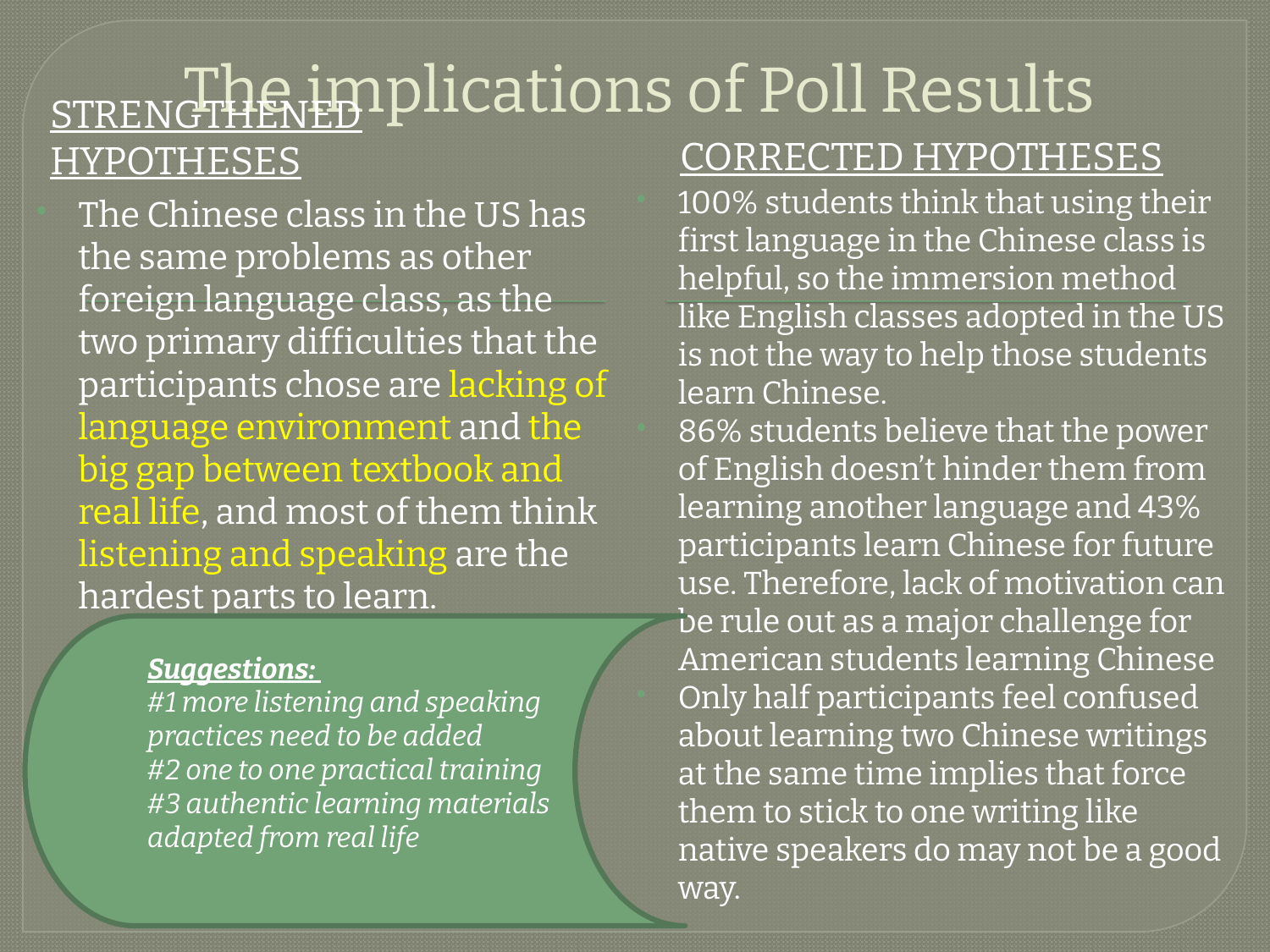

# The implications of Poll Results
Corrected hypotheses
Strengthened hypotheses

100% students think that using their first language in the Chinese class is helpful, so the immersion method like English classes adopted in the US is not the way to help those students learn Chinese.
86% students believe that the power of English doesn’t hinder them from learning another language and 43% participants learn Chinese for future use. Therefore, lack of motivation can be rule out as a major challenge for American students learning Chinese
Only half participants feel confused about learning two Chinese writings at the same time implies that force them to stick to one writing like native speakers do may not be a good way.

The Chinese class in the US has the same problems as other foreign language class, as the two primary difficulties that the participants chose are lacking of language environment and the big gap between textbook and real life, and most of them think listening and speaking are the hardest parts to learn.

Suggestions:
#1 more listening and speaking practices need to be added
#2 one to one practical training
#3 authentic learning materials adapted from real life